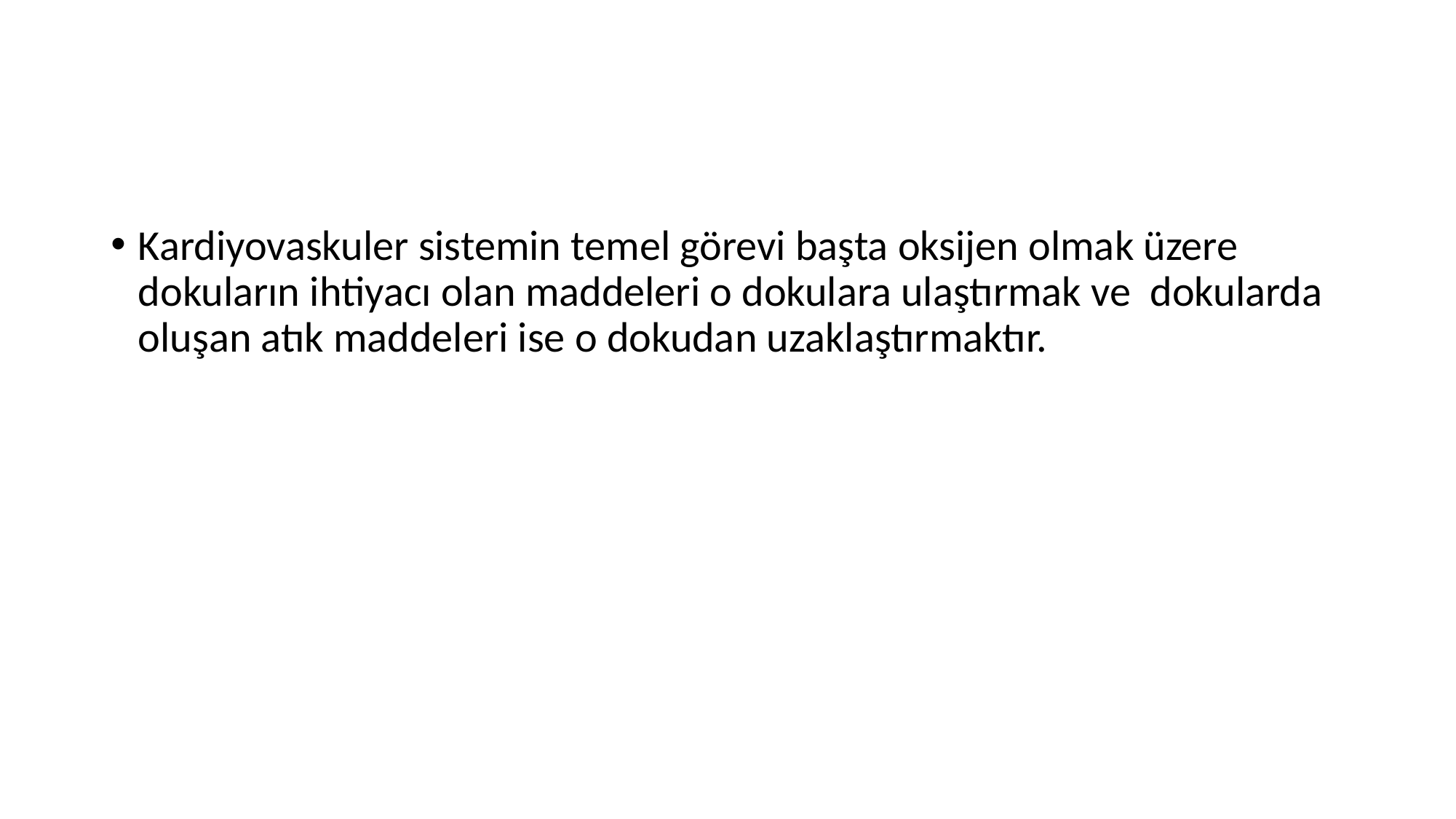

#
Kardiyovaskuler sistemin temel görevi başta oksijen olmak üzere dokuların ihtiyacı olan maddeleri o dokulara ulaştırmak ve  dokularda oluşan atık maddeleri ise o dokudan uzaklaştırmaktır.